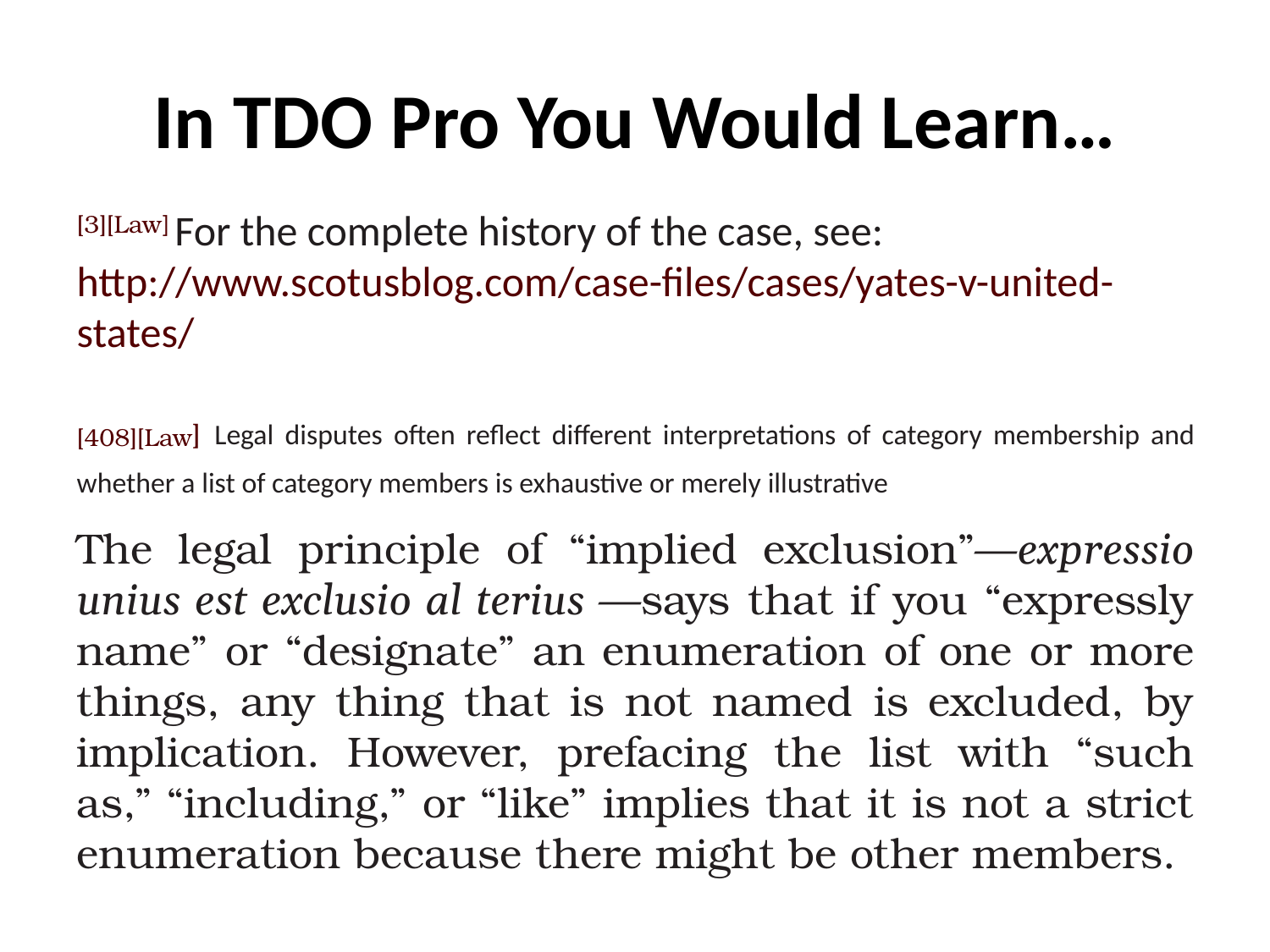

# In TDO Pro You Would Learn…
[3][Law] For the complete history of the case, see: http://www.scotusblog.com/case-files/cases/yates-v-united-states/­

[408][Law] Legal disputes often reflect different interpretations of category membership and whether a list of category members is exhaustive or merely illustrative­
The legal principle of “implied exclusion”—expressio unius est exclusio al­ terius —says that if you “expressly name” or “designate” an enumeration of one or more things, any thing that is not named is excluded, by implication. However, prefacing the list with “such as,” “including,” or “like” implies that it is not a strict enumeration because there might be other members.